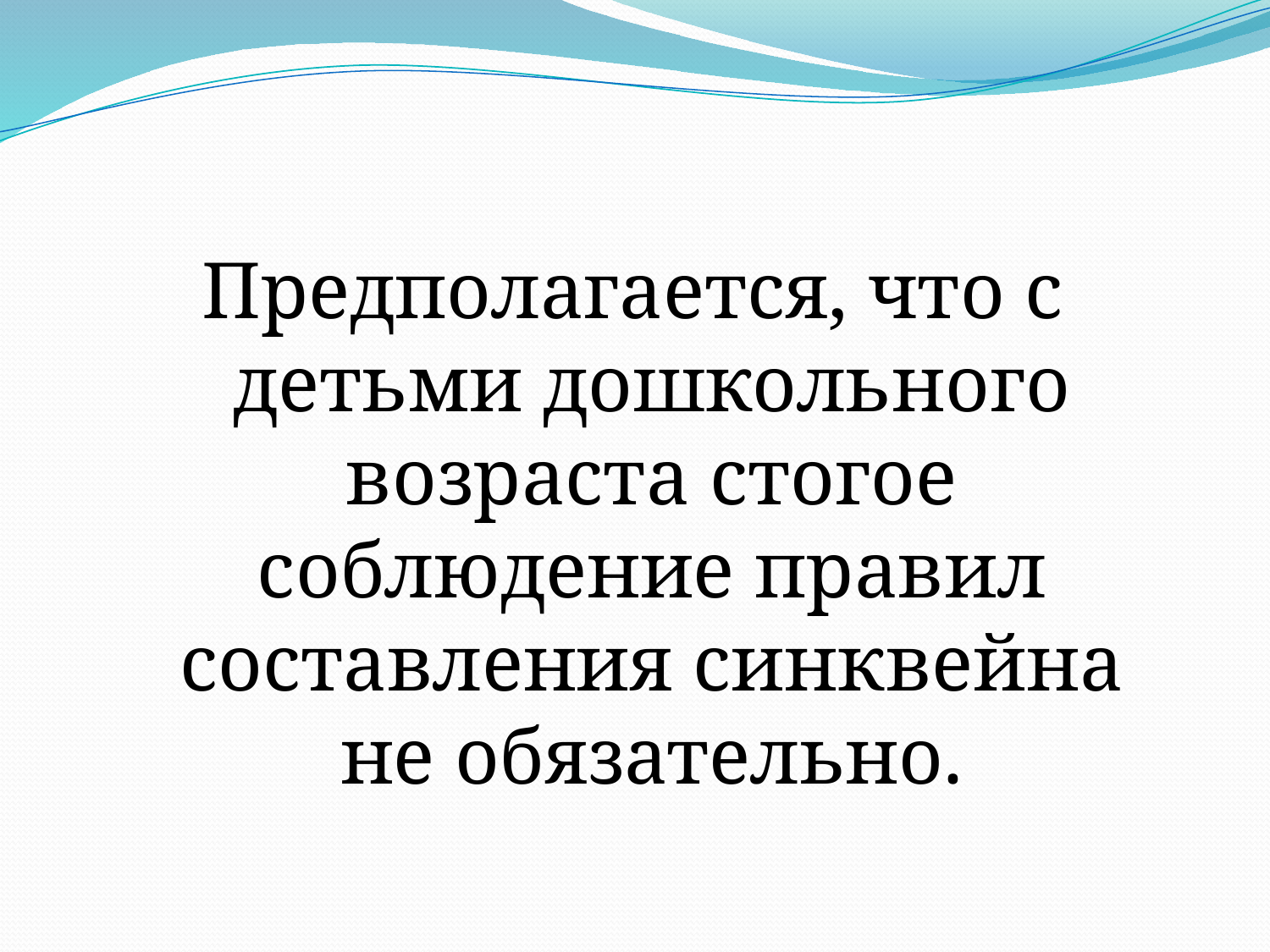

Предполагается, что с детьми дошкольного возраста стогое соблюдение правил составления синквейна не обязательно.